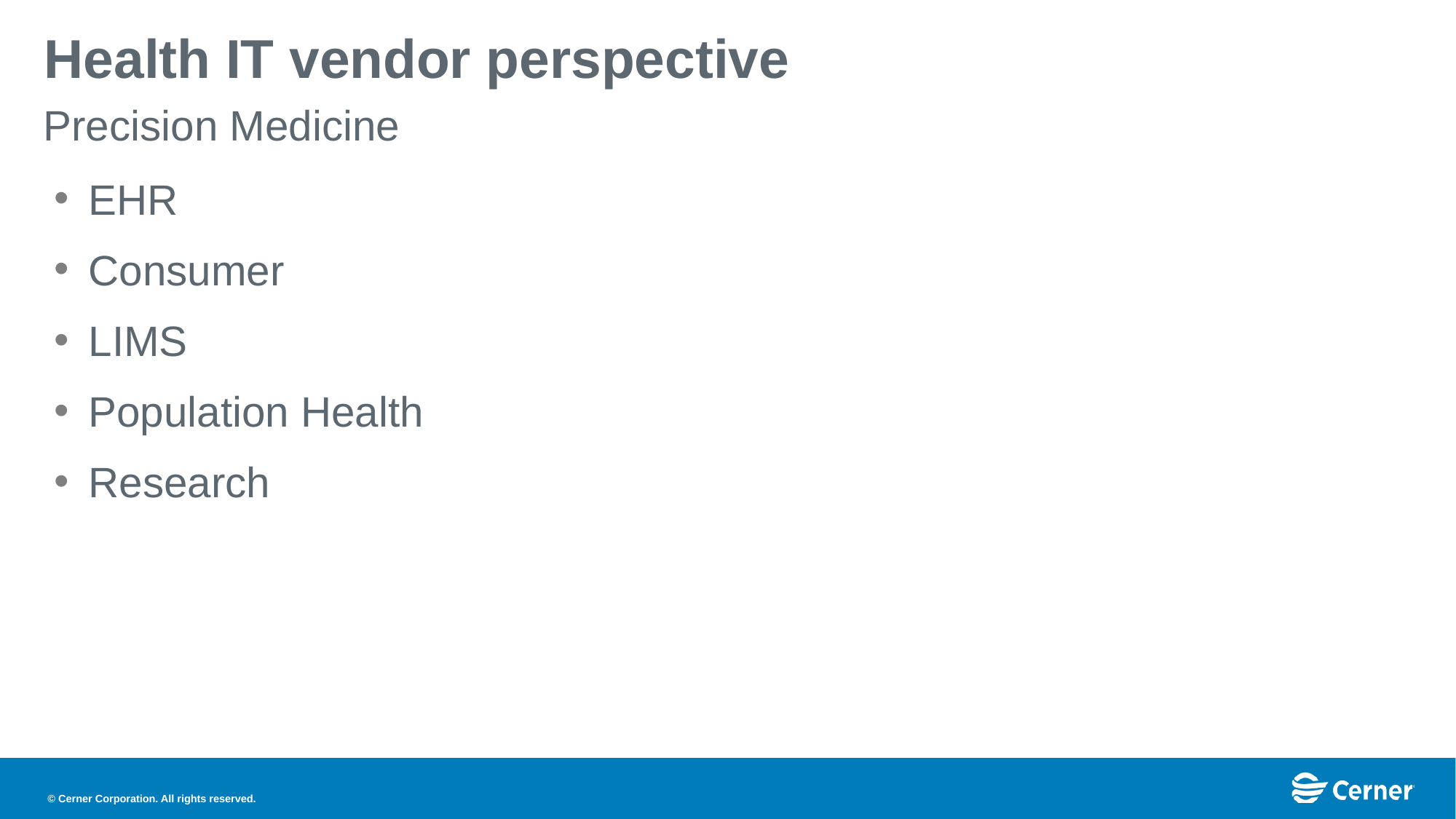

# Health IT vendor perspective
Precision Medicine
EHR
Consumer
LIMS
Population Health
Research